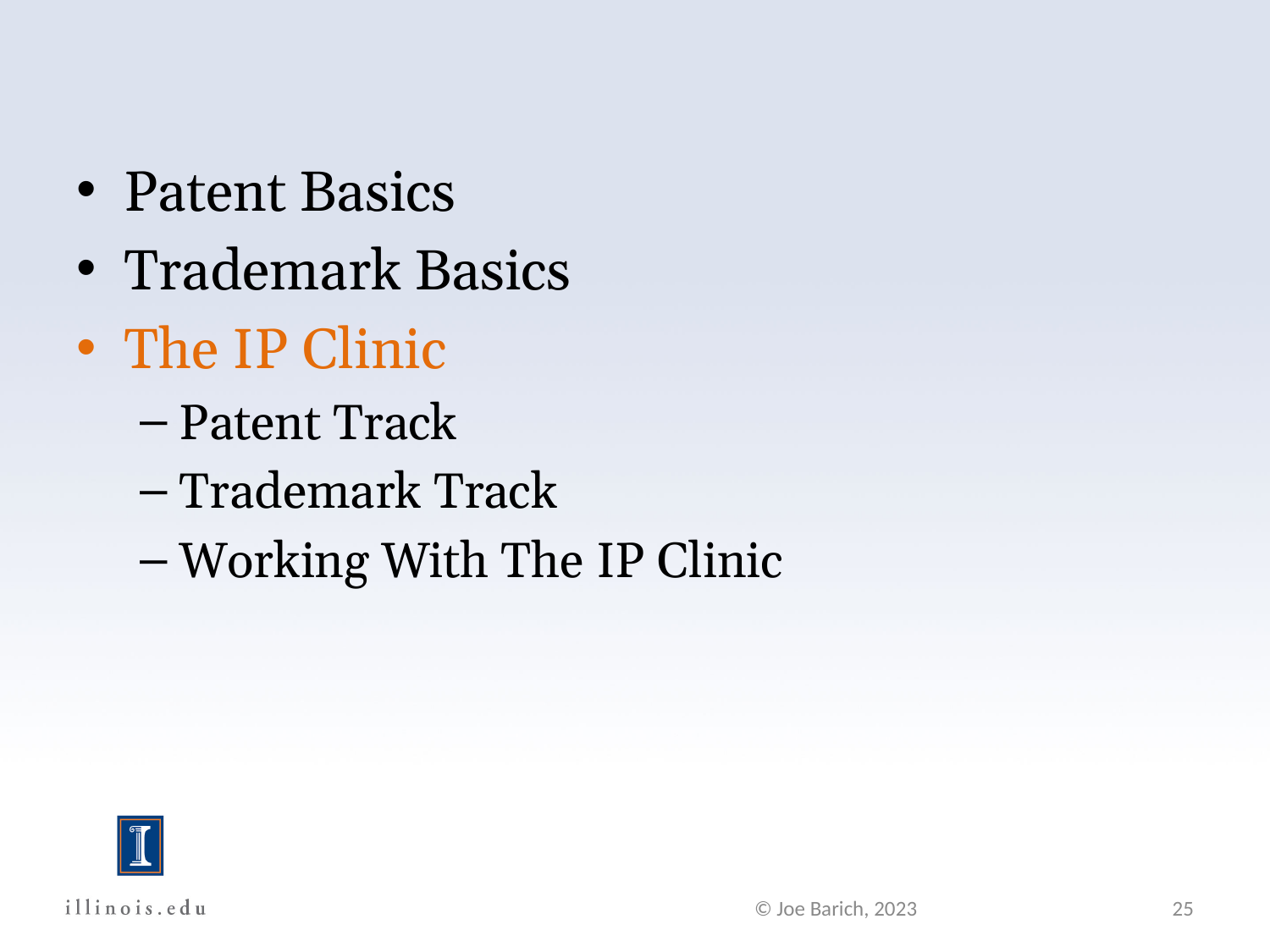

#
Patent Basics
Trademark Basics
The IP Clinic
Patent Track
Trademark Track
Working With The IP Clinic

© Joe Barich, 2023
25